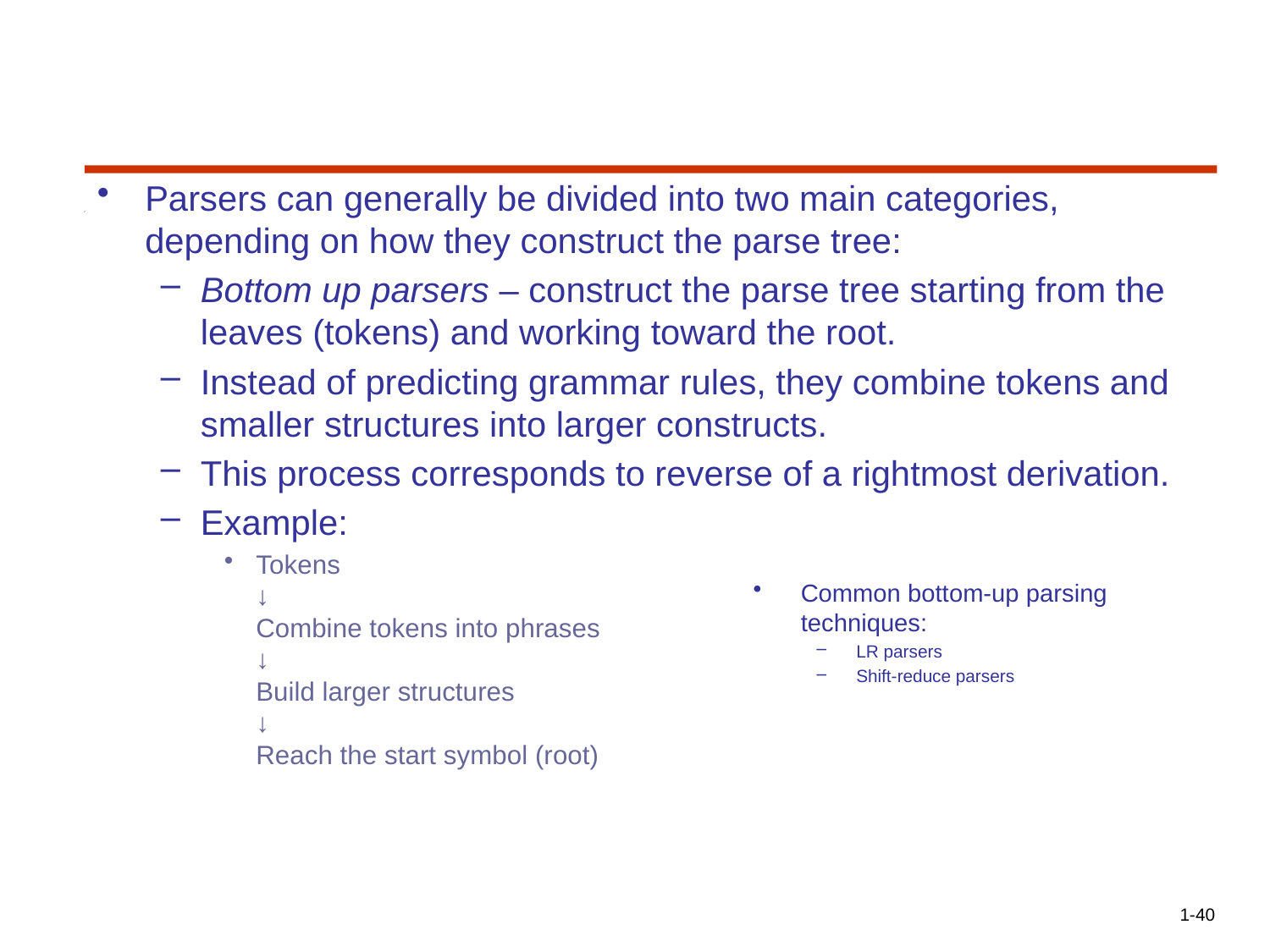

Parsers can generally be divided into two main categories, depending on how they construct the parse tree:
Bottom up parsers – construct the parse tree starting from the leaves (tokens) and working toward the root.
Instead of predicting grammar rules, they combine tokens and smaller structures into larger constructs.
This process corresponds to reverse of a rightmost derivation.
Example:
Tokens
↓
Combine tokens into phrases
↓
Build larger structures
↓
Reach the start symbol (root)
Common bottom-up parsing techniques:
LR parsers
Shift-reduce parsers
1-40